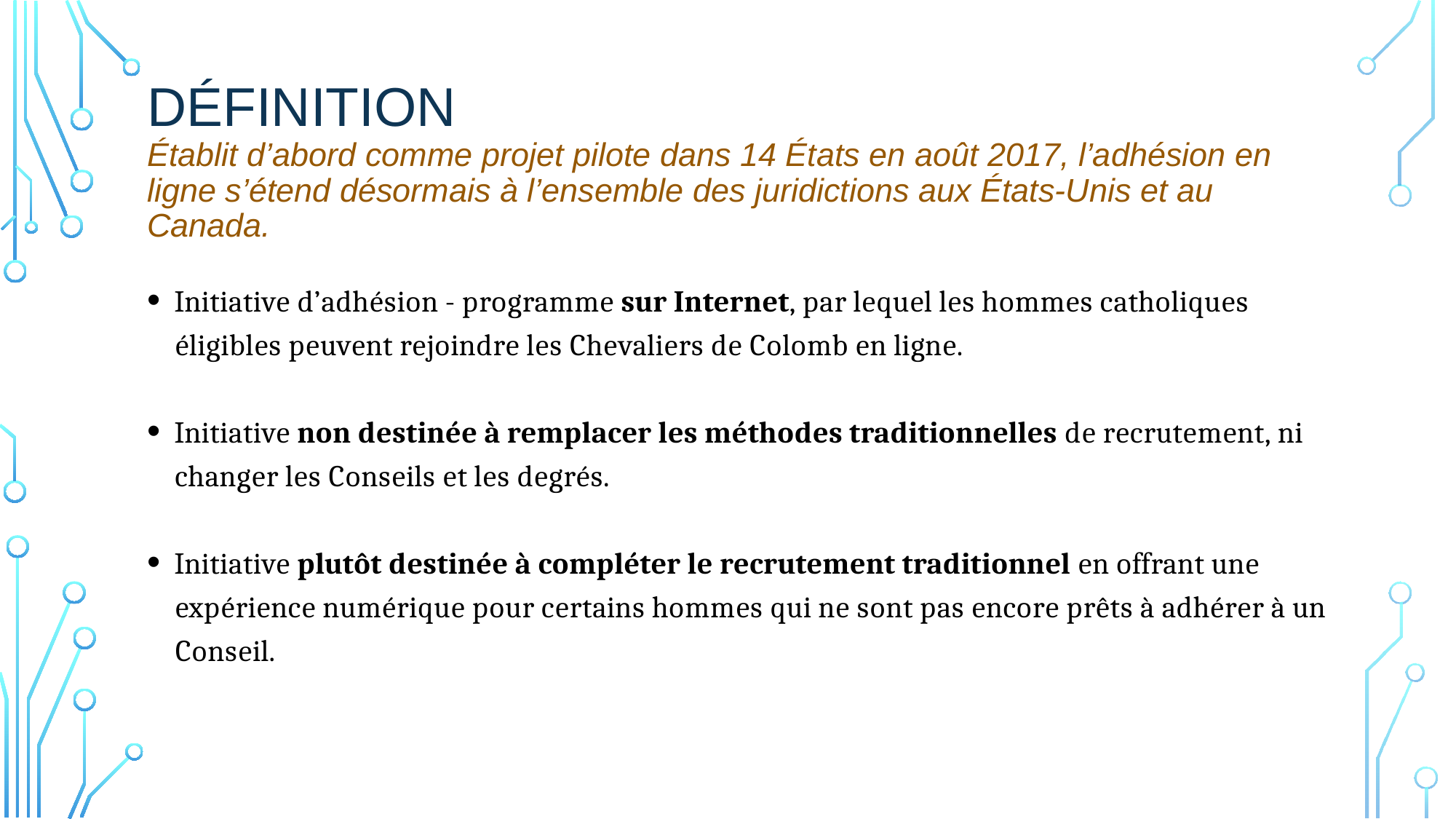

# Définition Établit d’abord comme projet pilote dans 14 États en août 2017, l’adhésion en ligne s’étend désormais à l’ensemble des juridictions aux États-Unis et au Canada.
Initiative d’adhésion - programme sur Internet, par lequel les hommes catholiques éligibles peuvent rejoindre les Chevaliers de Colomb en ligne.

Initiative non destinée à remplacer les méthodes traditionnelles de recrutement, ni changer les Conseils et les degrés.

Initiative plutôt destinée à compléter le recrutement traditionnel en offrant une expérience numérique pour certains hommes qui ne sont pas encore prêts à adhérer à un Conseil.